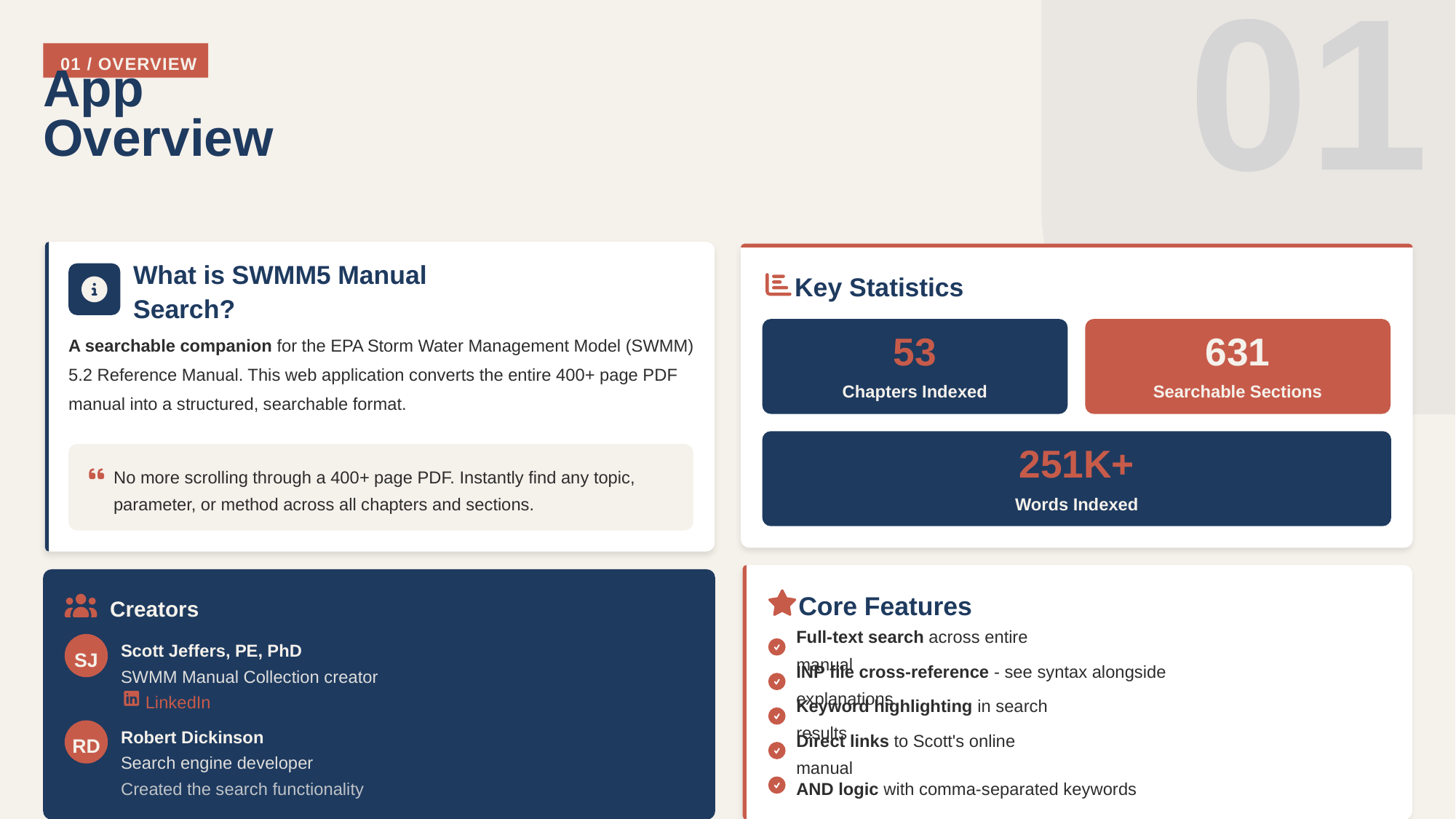

01

01 / OVERVIEW
App Overview

Key Statistics

What is SWMM5 Manual Search?

A searchable companion for the EPA Storm Water Management Model (SWMM) 5.2 Reference Manual. This web application converts the entire 400+ page PDF manual into a structured, searchable format.
53
631
Chapters Indexed
Searchable Sections

251K+
No more scrolling through a 400+ page PDF. Instantly find any topic, parameter, or method across all chapters and sections.

Words Indexed

Core Features
Creators

SJ

Scott Jeffers, PE, PhD
Full-text search across entire manual

SWMM Manual Collection creator
INP file cross-reference - see syntax alongside explanations

LinkedIn

Keyword highlighting in search results

RD

Robert Dickinson
Direct links to Scott's online manual

Search engine developer
Created the search functionality
AND logic with comma-separated keywords